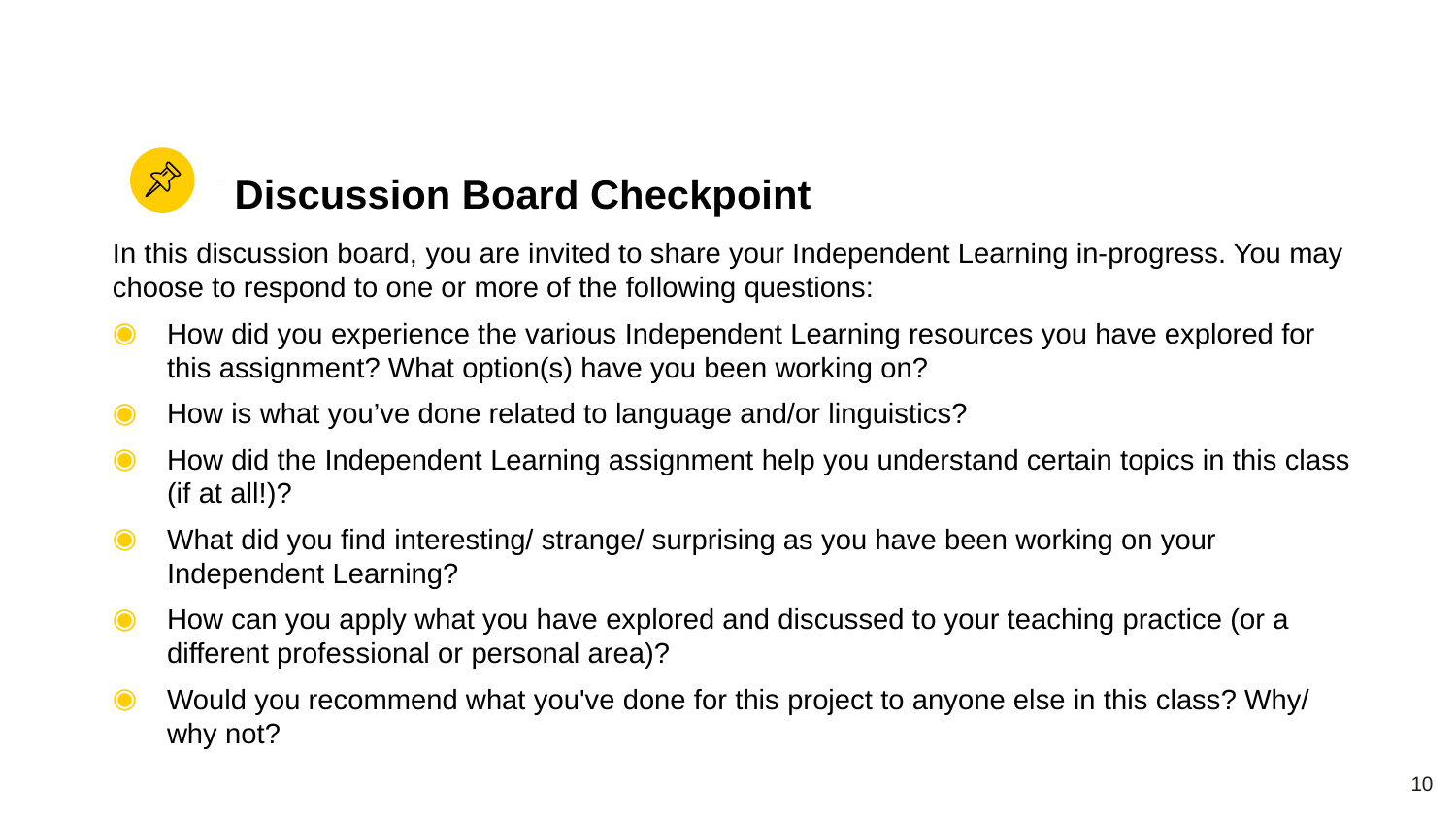

# Discussion Board Checkpoint

In this discussion board, you are invited to share your Independent Learning in-progress. You may choose to respond to one or more of the following questions:
How did you experience the various Independent Learning resources you have explored for this assignment? What option(s) have you been working on?
How is what you’ve done related to language and/or linguistics?
How did the Independent Learning assignment help you understand certain topics in this class (if at all!)?
What did you find interesting/ strange/ surprising as you have been working on your Independent Learning?
How can you apply what you have explored and discussed to your teaching practice (or a different professional or personal area)?
Would you recommend what you've done for this project to anyone else in this class? Why/ why not?

10